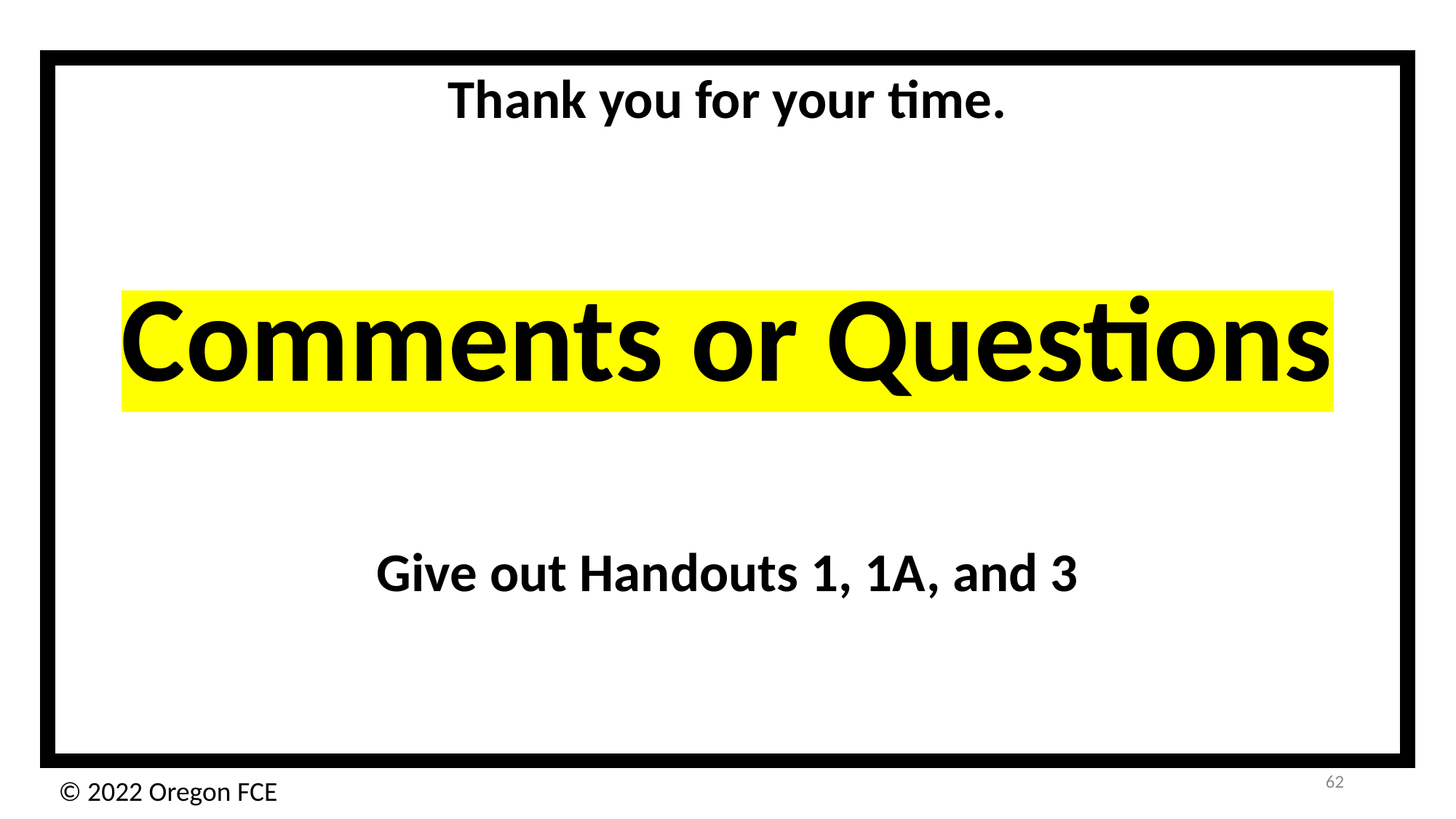

Thank you for your time.

Comments or Questions

Give out Handouts 1, 1A, and 3

62
© 2022 Oregon FCE